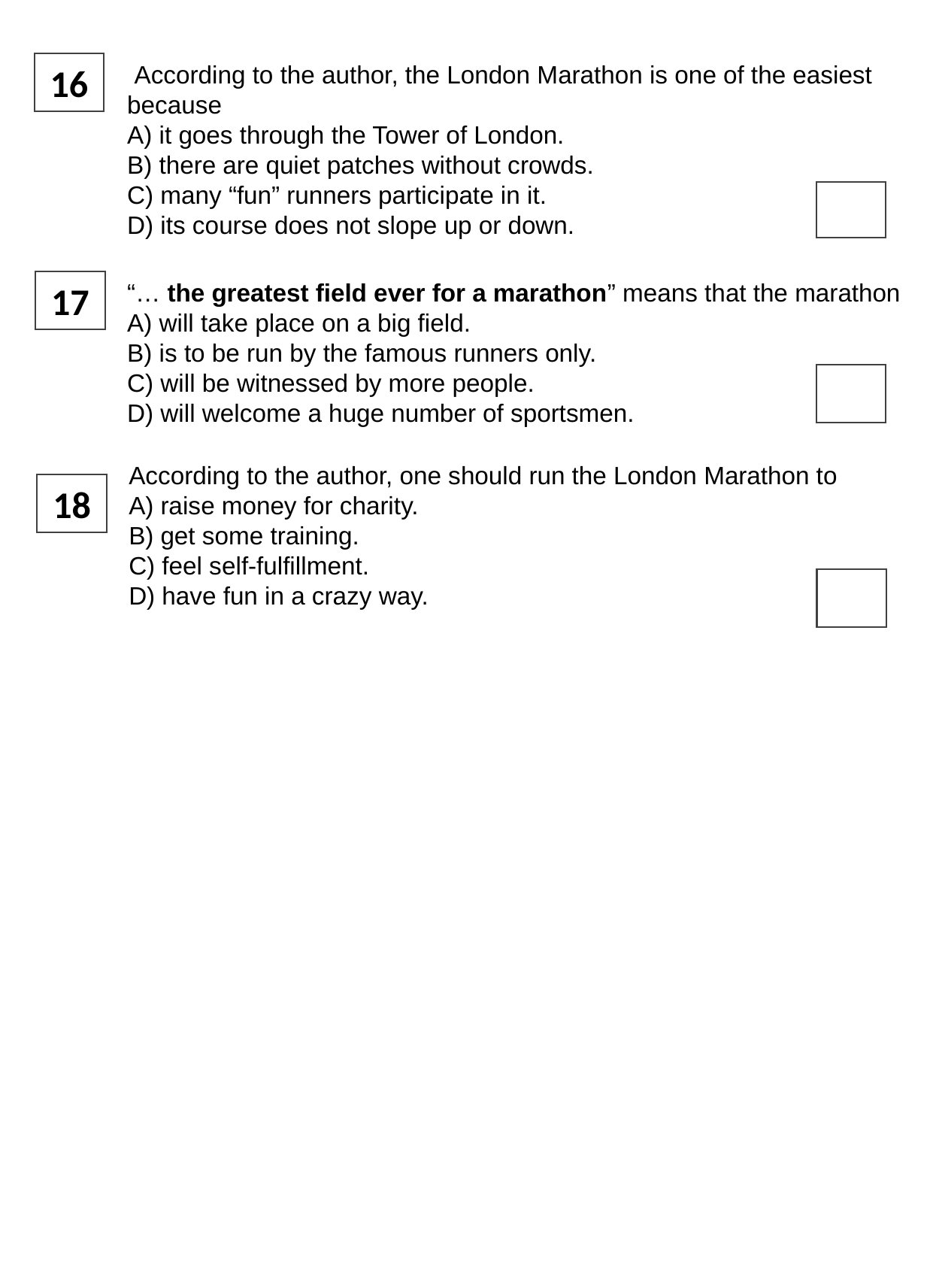

16
 According to the author, the London Marathon is one of the easiest because
A) it goes through the Tower of London.
B) there are quiet patches without crowds.
C) many “fun” runners participate in it.
D) its course does not slope up or down.

17
“… the greatest field ever for a marathon” means that the marathon
A) will take place on a big field.
B) is to be run by the famous runners only.
C) will be witnessed by more people.
D) will welcome a huge number of sportsmen.

According to the author, one should run the London Marathon to
A) raise money for charity.
B) get some training.
C) feel self-fulfillment.
D) have fun in a crazy way.

18